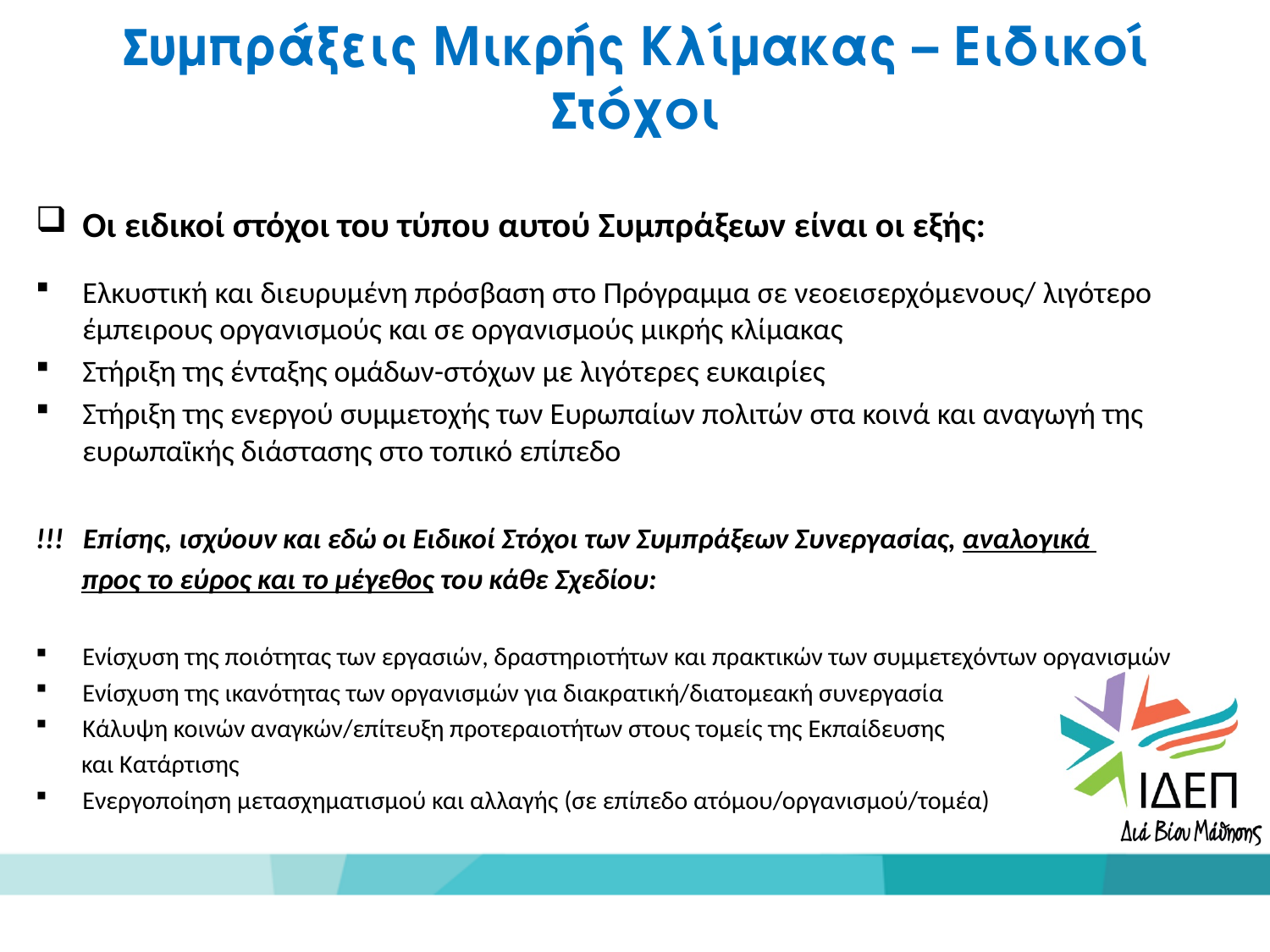

Συμπράξεις Μικρής Κλίμακας – Ειδικοί Στόχοι
Οι ειδικοί στόχοι του τύπου αυτού Συμπράξεων είναι οι εξής:

Ελκυστική και διευρυμένη πρόσβαση στο Πρόγραμμα σε νεοεισερχόμενους/ λιγότερο έμπειρους οργανισμούς και σε οργανισμούς μικρής κλίμακας
Στήριξη της ένταξης ομάδων-στόχων με λιγότερες ευκαιρίες
Στήριξη της ενεργού συμμετοχής των Ευρωπαίων πολιτών στα κοινά και αναγωγή της ευρωπαϊκής διάστασης στο τοπικό επίπεδο

!!!   Επίσης, ισχύουν και εδώ οι Ειδικοί Στόχοι των Συμπράξεων Συνεργασίας, αναλογικά
       προς το εύρος και το μέγεθος του κάθε Σχεδίου:

Ενίσχυση της ποιότητας των εργασιών, δραστηριοτήτων και πρακτικών των συμμετεχόντων οργανισμών
Ενίσχυση της ικανότητας των οργανισμών για διακρατική/διατομεακή συνεργασία
Κάλυψη κοινών αναγκών/επίτευξη προτεραιοτήτων στους τομείς της Εκπαίδευσης
        και Κατάρτισης
Ενεργοποίηση μετασχηματισμού και αλλαγής (σε επίπεδο ατόμου/οργανισμού/τομέα)